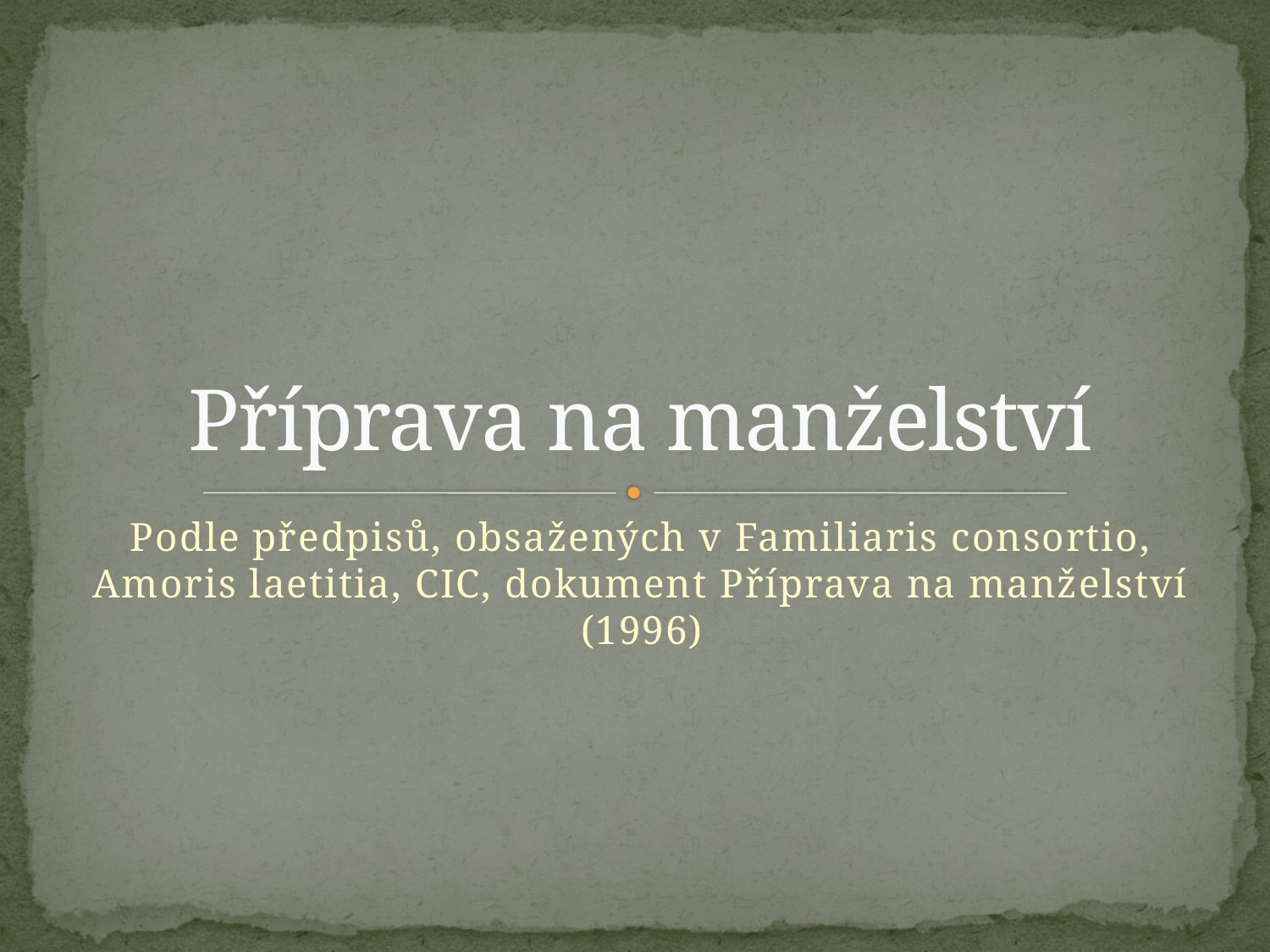

# Příprava na manželství
Podle předpisů, obsažených v Familiaris consortio, Amoris laetitia, CIC, dokument Příprava na manželství (1996)